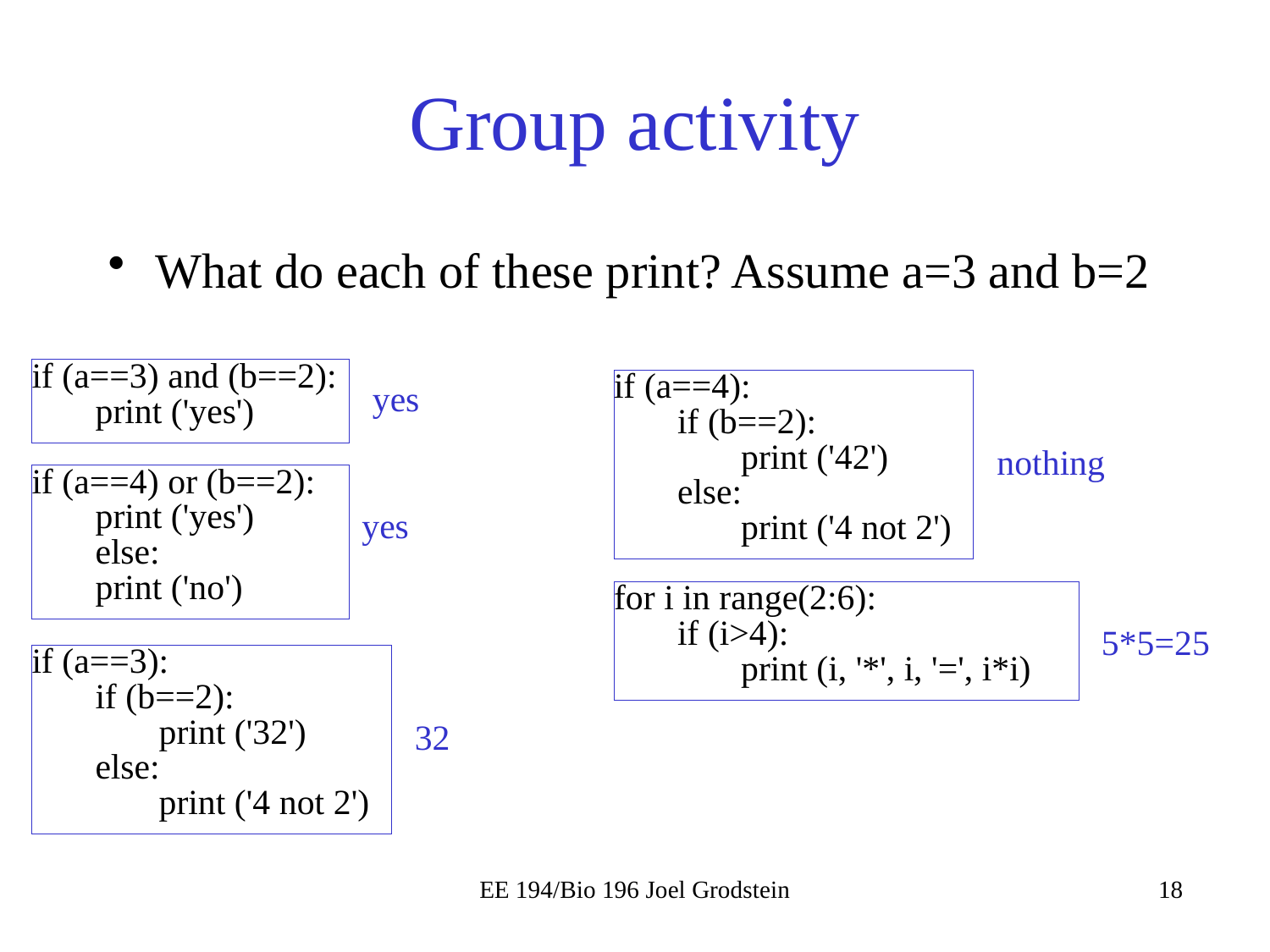

# Group activity
What do each of these print? Assume a=3 and b=2
if (a==3) and (b==2):
print ('yes')
yes
if (a==4):
if (b==2):
print ('42')
else:
print ('4 not 2')
nothing
if (a==4) or (b==2):
print ('yes')
else:
print ('no')
yes
for i in range(2:6):
if (i>4):
print (i, '*', i, '=', i*i)
5*5=25
if (a==3):
if (b==2):
print ('32')
else:
print ('4 not 2')
32
EE 194/Bio 196 Joel Grodstein